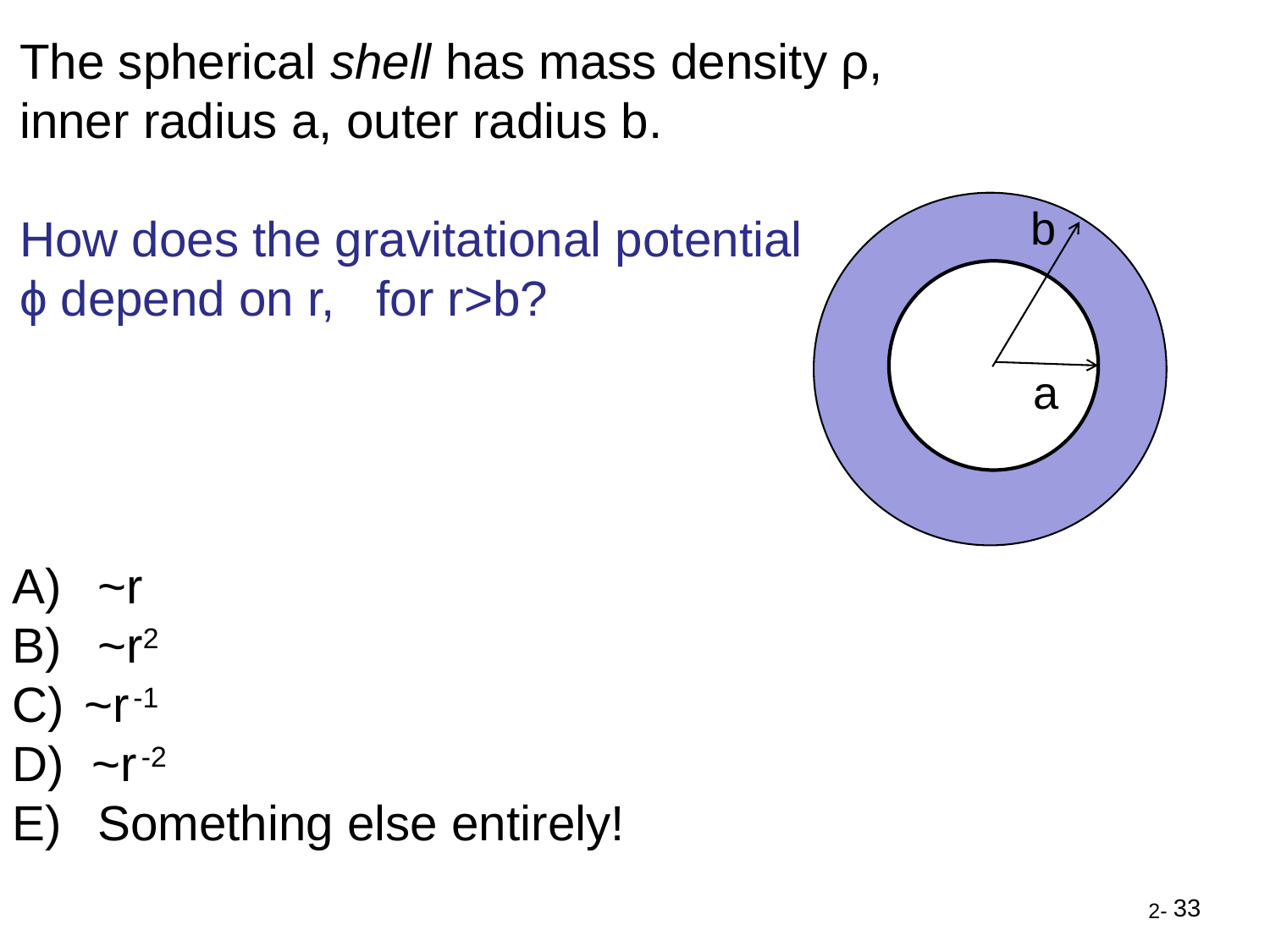

The spherical shell has mass density ρ,
inner radius a, outer radius b.
How does the gravitational potential
ϕ depend on r,   for r>b?

b

a
 ~r
 ~r2
~r -1
 ~r -2
 Something else entirely!

33